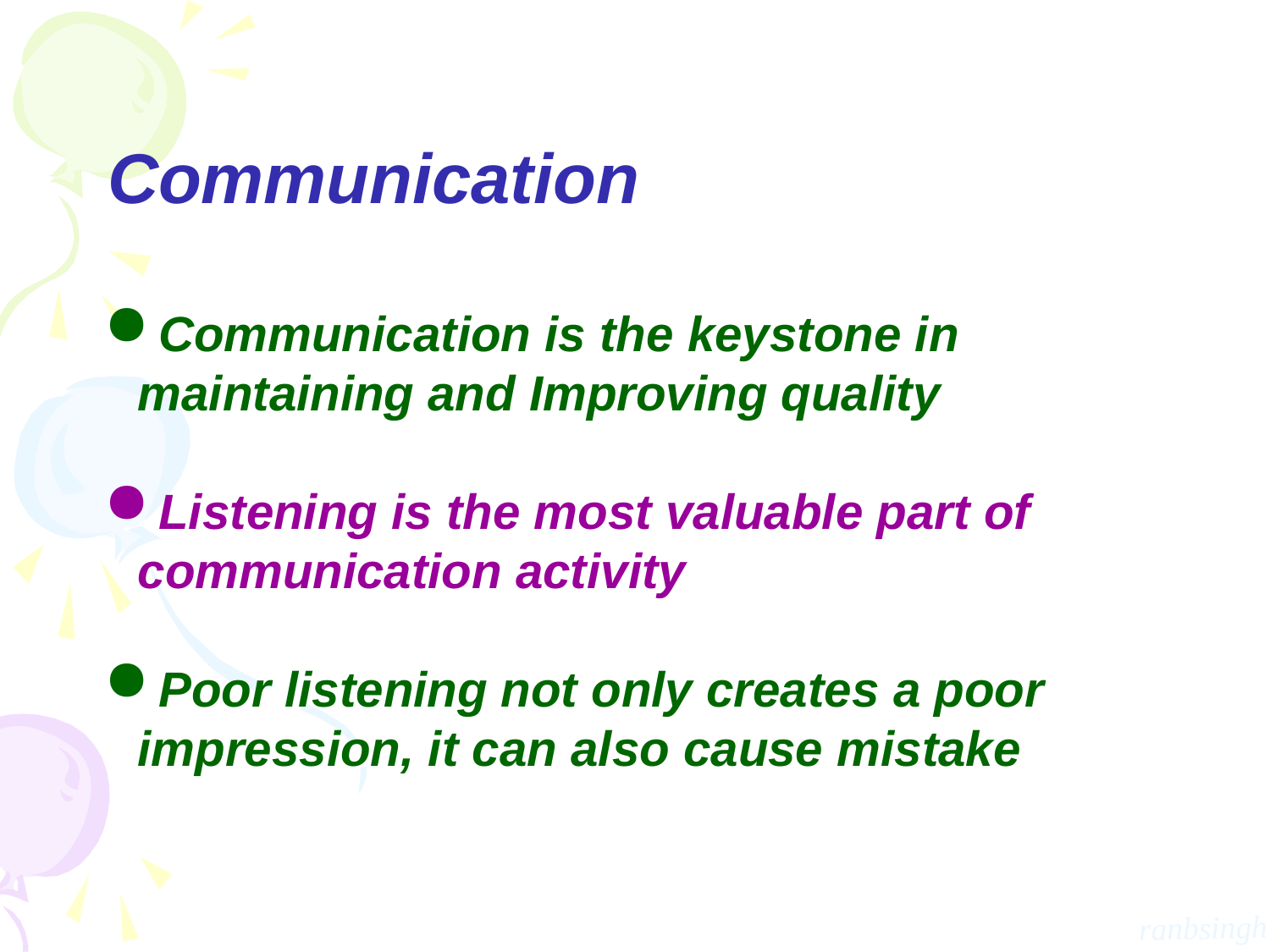

Communication

 Communication is the keystone in maintaining and Improving quality

 Listening is the most valuable part of communication activity

 Poor listening not only creates a poor impression, it can also cause mistake

ranbsingh